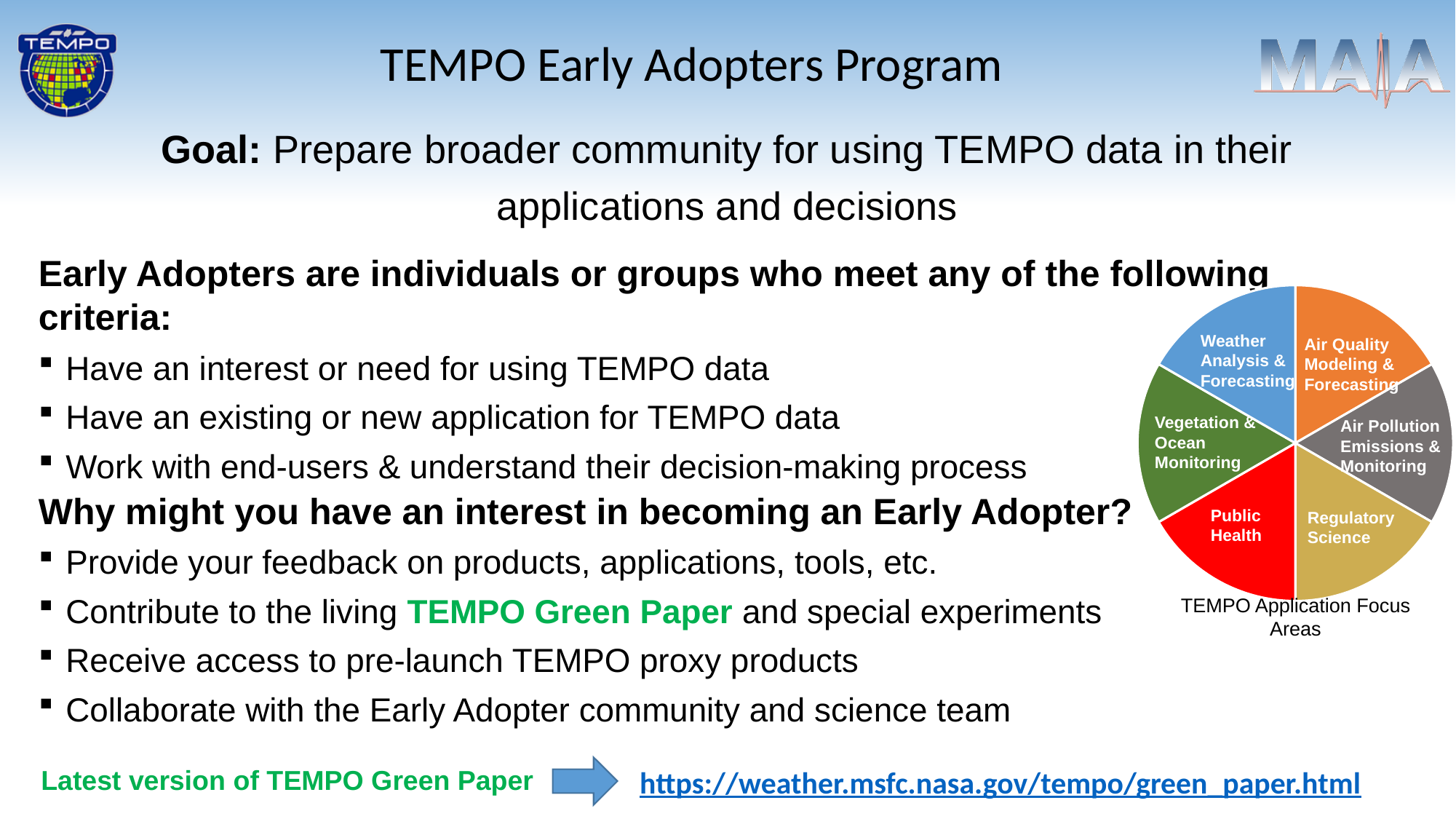

TEMPO Early Adopters Program
Goal: Prepare broader community for using TEMPO data in their applications and decisions
Early Adopters are individuals or groups who meet any of the following criteria:
Have an interest or need for using TEMPO data
Have an existing or new application for TEMPO data
Work with end-users & understand their decision-making process

### Chart

| Category | Column1 |
|---|---|
|  | 16.67 |
|  | 16.67 |
|  | 16.67 |
|  | 16.67 |
|  | 16.67 |
|  | 16.67 |
Weather Analysis & Forecasting
Air Quality Modeling & Forecasting
Vegetation & Ocean Monitoring
Air Pollution Emissions & Monitoring
Why might you have an interest in becoming an Early Adopter?
Provide your feedback on products, applications, tools, etc.
Contribute to the living TEMPO Green Paper and special experiments
Receive access to pre-launch TEMPO proxy products
Collaborate with the Early Adopter community and science team
Public Health
Regulatory Science
TEMPO Application Focus Areas
Latest version of TEMPO Green Paper

https://weather.msfc.nasa.gov/tempo/green_paper.html